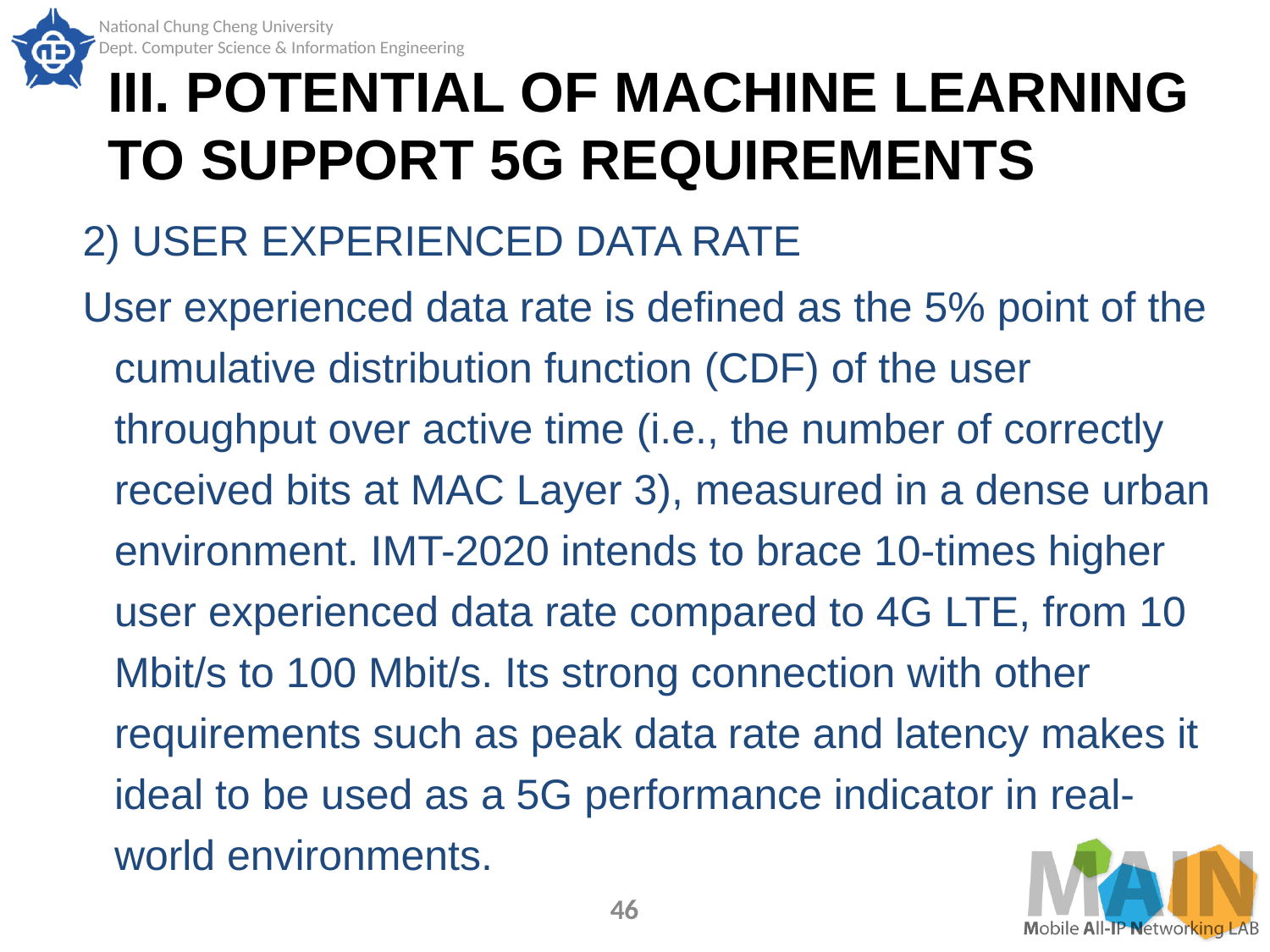

# III. POTENTIAL OF MACHINE LEARNING TO SUPPORT 5G REQUIREMENTS
2) USER EXPERIENCED DATA RATE
User experienced data rate is defined as the 5% point of the cumulative distribution function (CDF) of the user throughput over active time (i.e., the number of correctly received bits at MAC Layer 3), measured in a dense urban environment. IMT-2020 intends to brace 10-times higher user experienced data rate compared to 4G LTE, from 10 Mbit/s to 100 Mbit/s. Its strong connection with other requirements such as peak data rate and latency makes it ideal to be used as a 5G performance indicator in real-world environments.
46